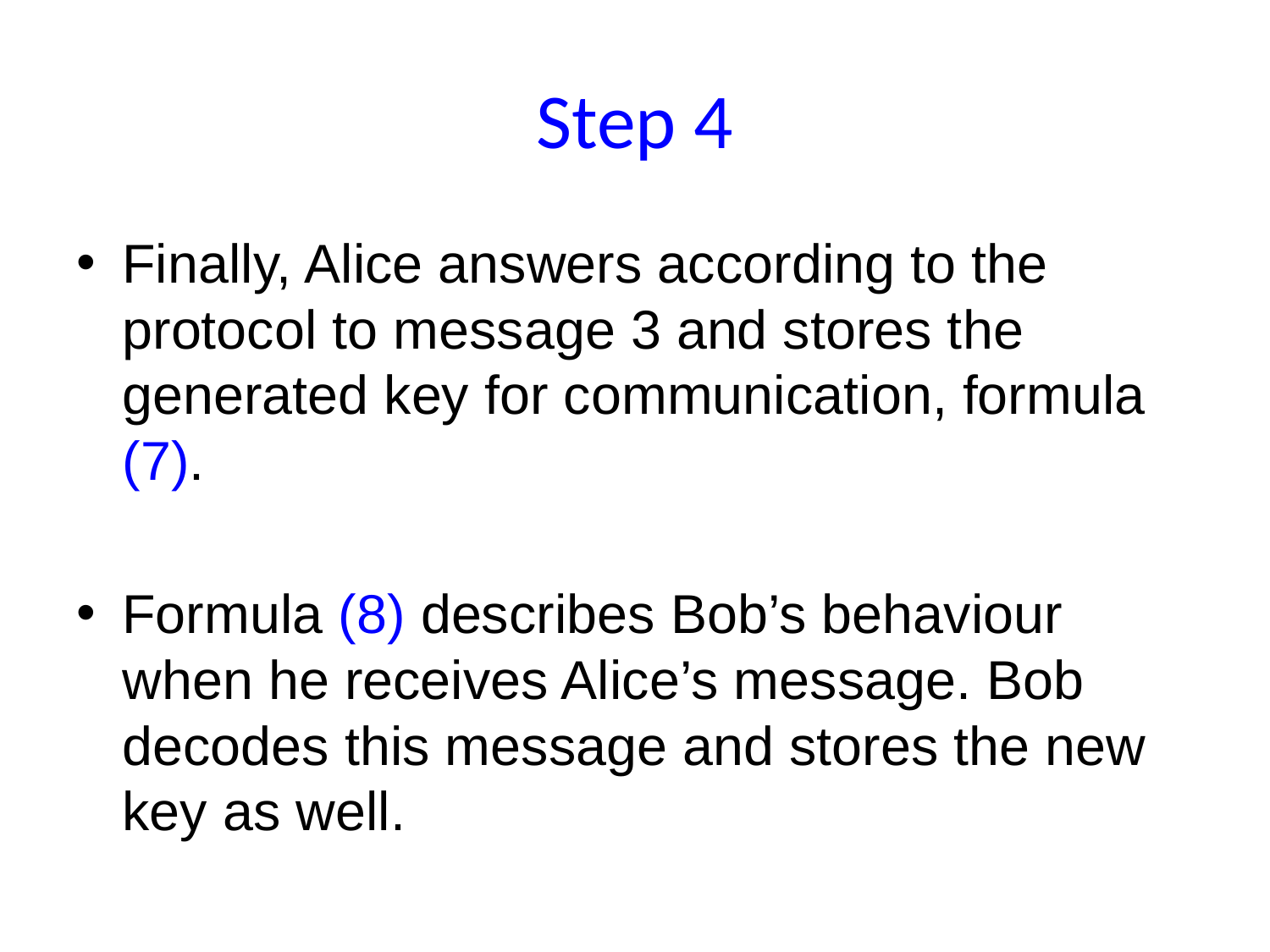

# Step 4
Finally, Alice answers according to the protocol to message 3 and stores the generated key for communication, formula (7).

Formula (8) describes Bob’s behaviour when he receives Alice’s message. Bob decodes this message and stores the new key as well.